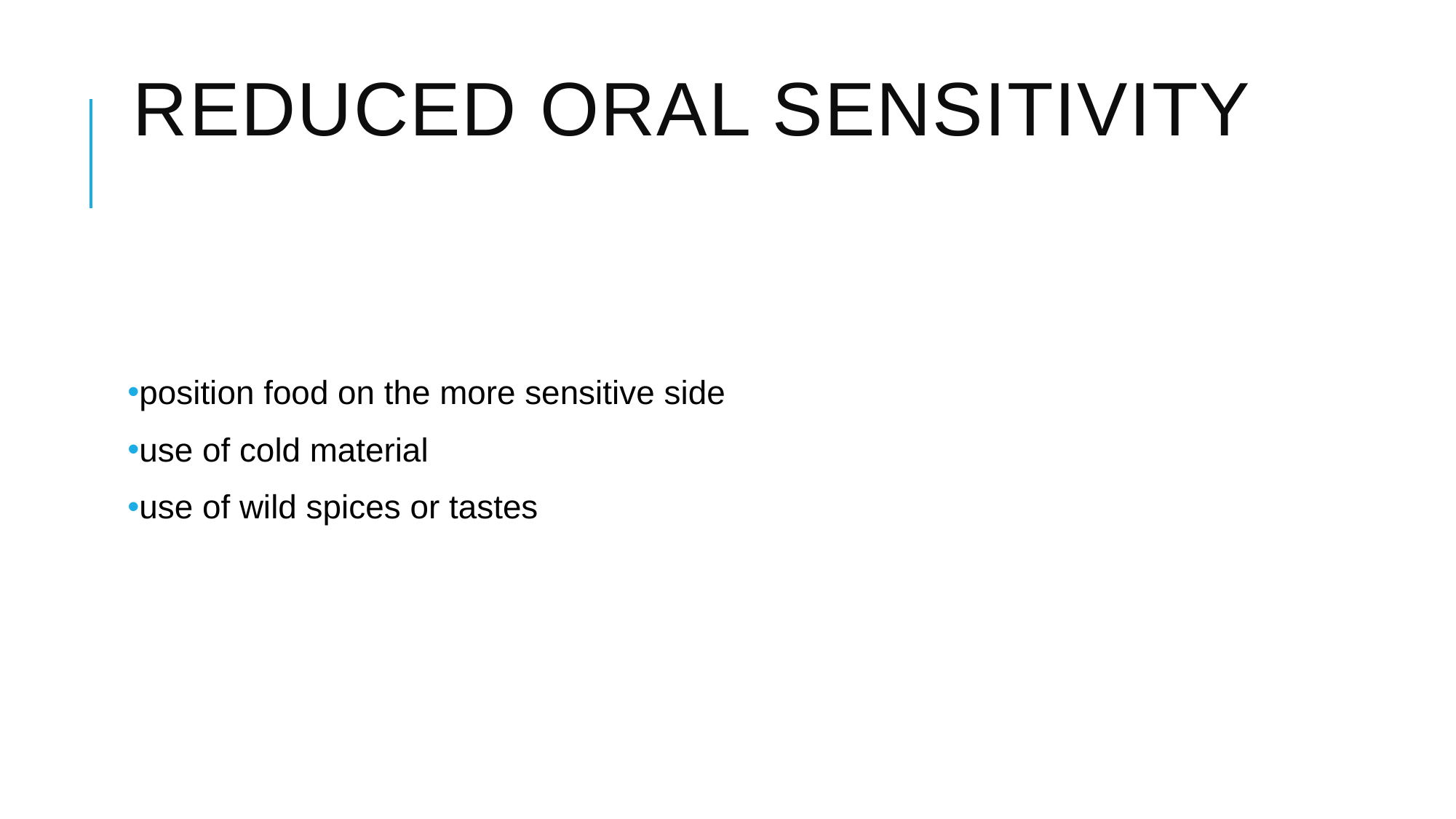

# Reduced oral sensitivity

position food on the more sensitive side
use of cold material
use of wild spices or tastes